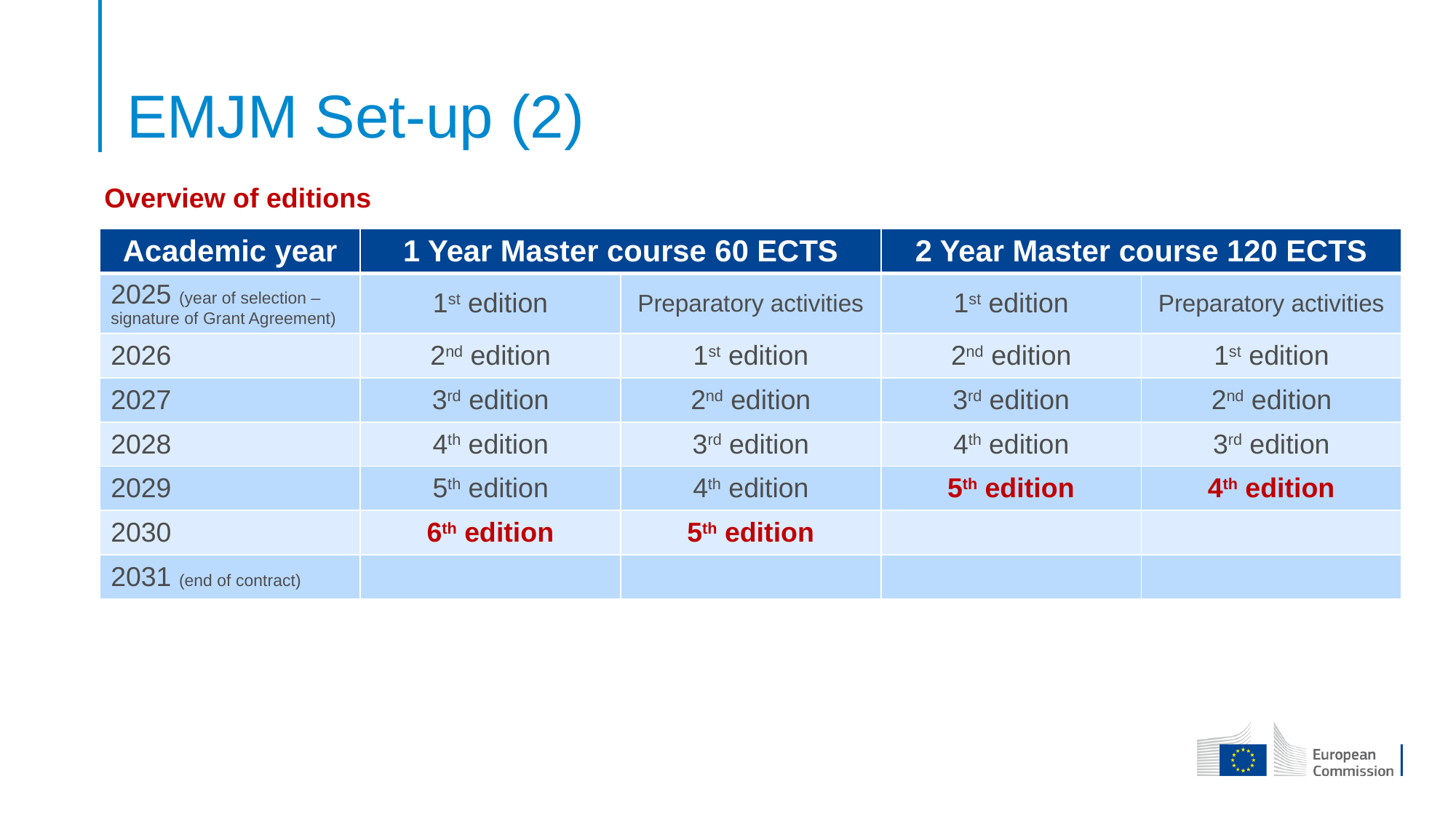

# EMJM Set-up (2)
Overview of editions
| Academic year | 1 Year Master course 60 ECTS |  | 2 Year Master course 120 ECTS |  |
| --- | --- | --- | --- | --- |
| 2025 (year of selection – signature of Grant Agreement) | 1st edition | Preparatory activities | 1st edition | Preparatory activities |
| 2026 | 2nd edition | 1st edition | 2nd edition | 1st edition |
| 2027 | 3rd edition | 2nd edition | 3rd edition | 2nd edition |
| 2028 | 4th edition | 3rd edition | 4th edition | 3rd edition |
| 2029 | 5th edition | 4th edition | 5th edition | 4th edition |
| 2030 | 6th edition | 5th edition |  |  |
| 2031 (end of contract) |  |  |  |  |